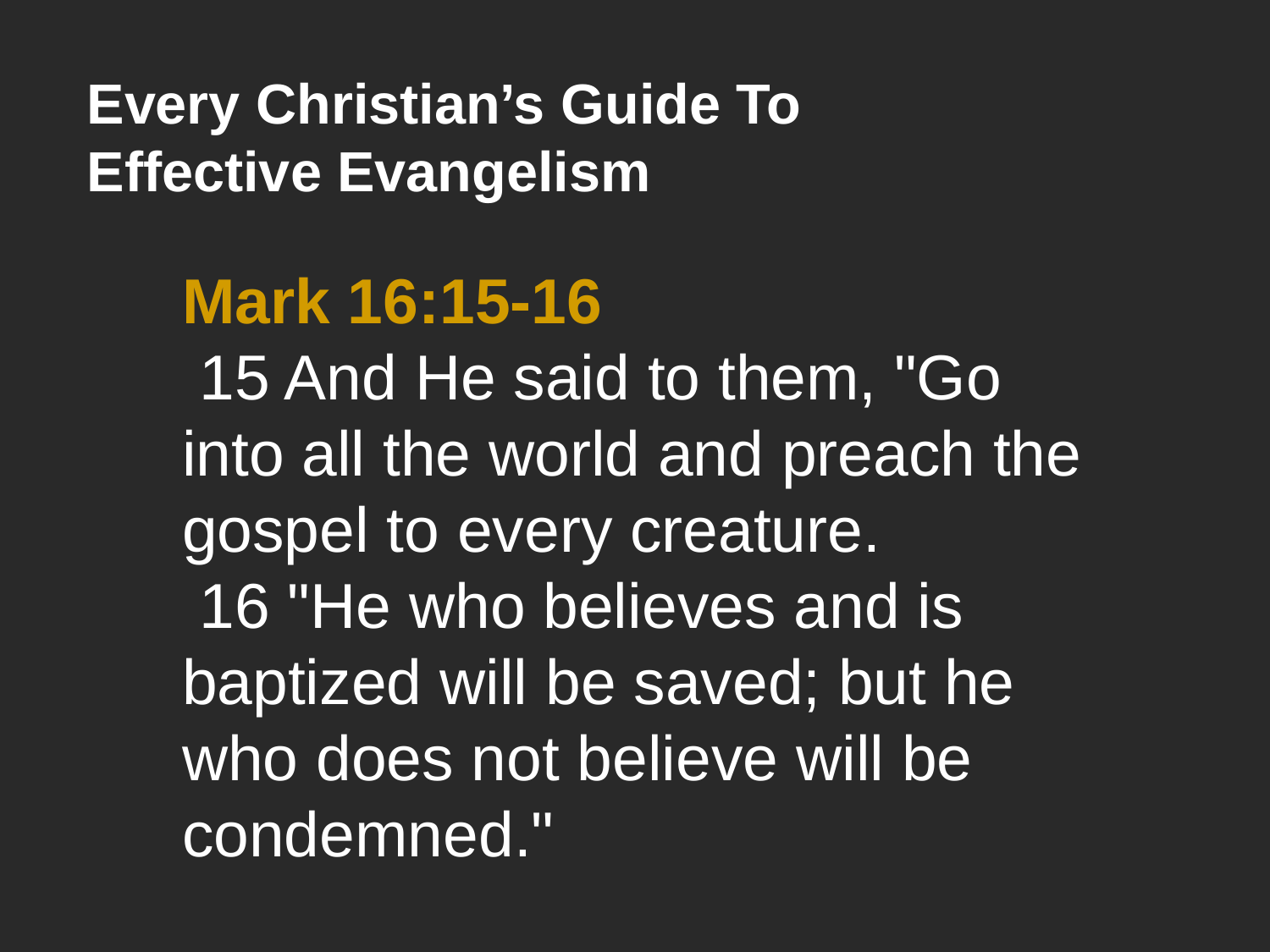

# Every Christian’s Guide To Effective Evangelism
Mark 16:15-16
 15 And He said to them, "Go into all the world and preach the gospel to every creature.
 16 "He who believes and is baptized will be saved; but he who does not believe will be condemned."